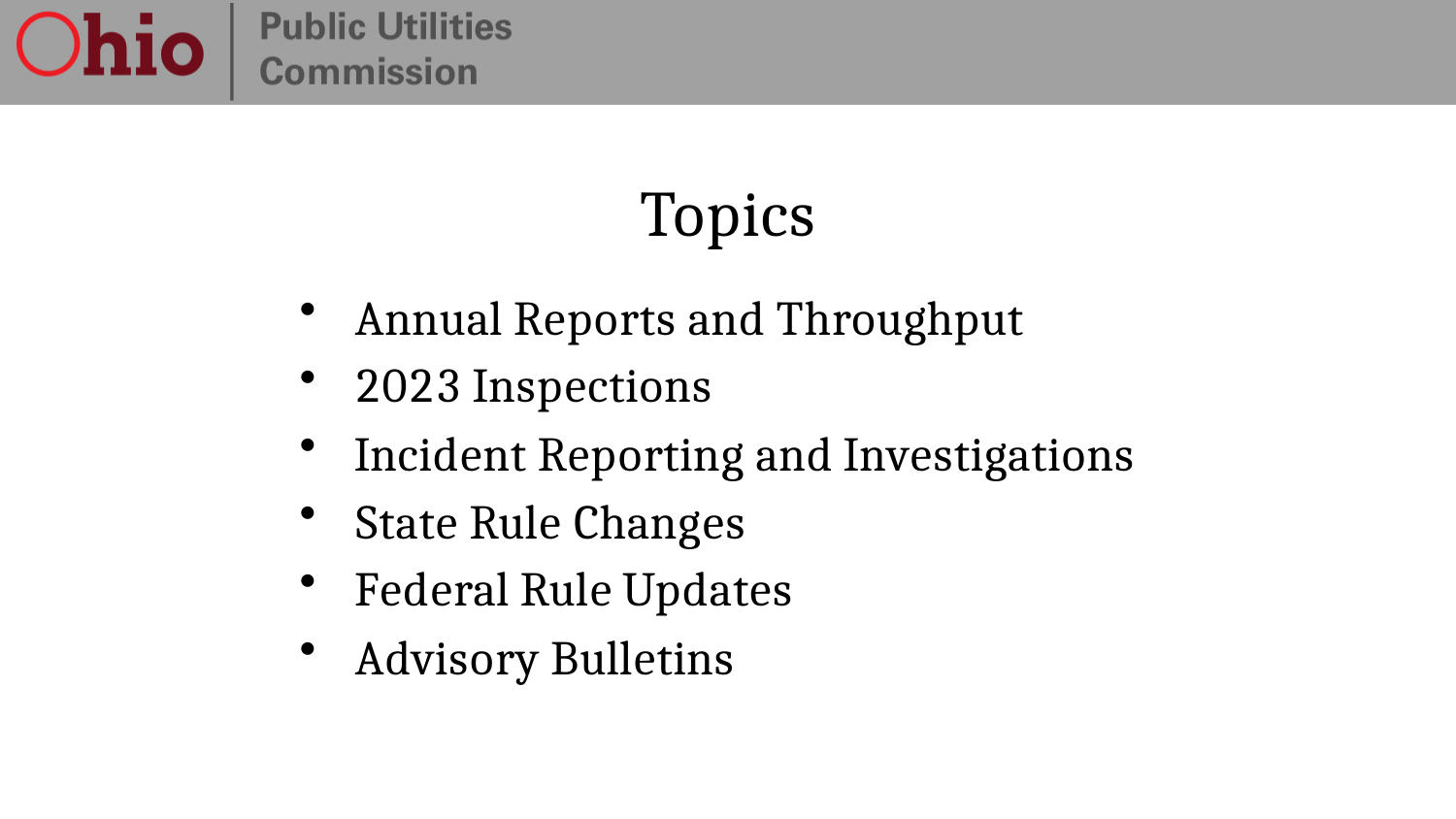

# Topics
Annual Reports and Throughput
2023 Inspections
Incident Reporting and Investigations
State Rule Changes
Federal Rule Updates
Advisory Bulletins